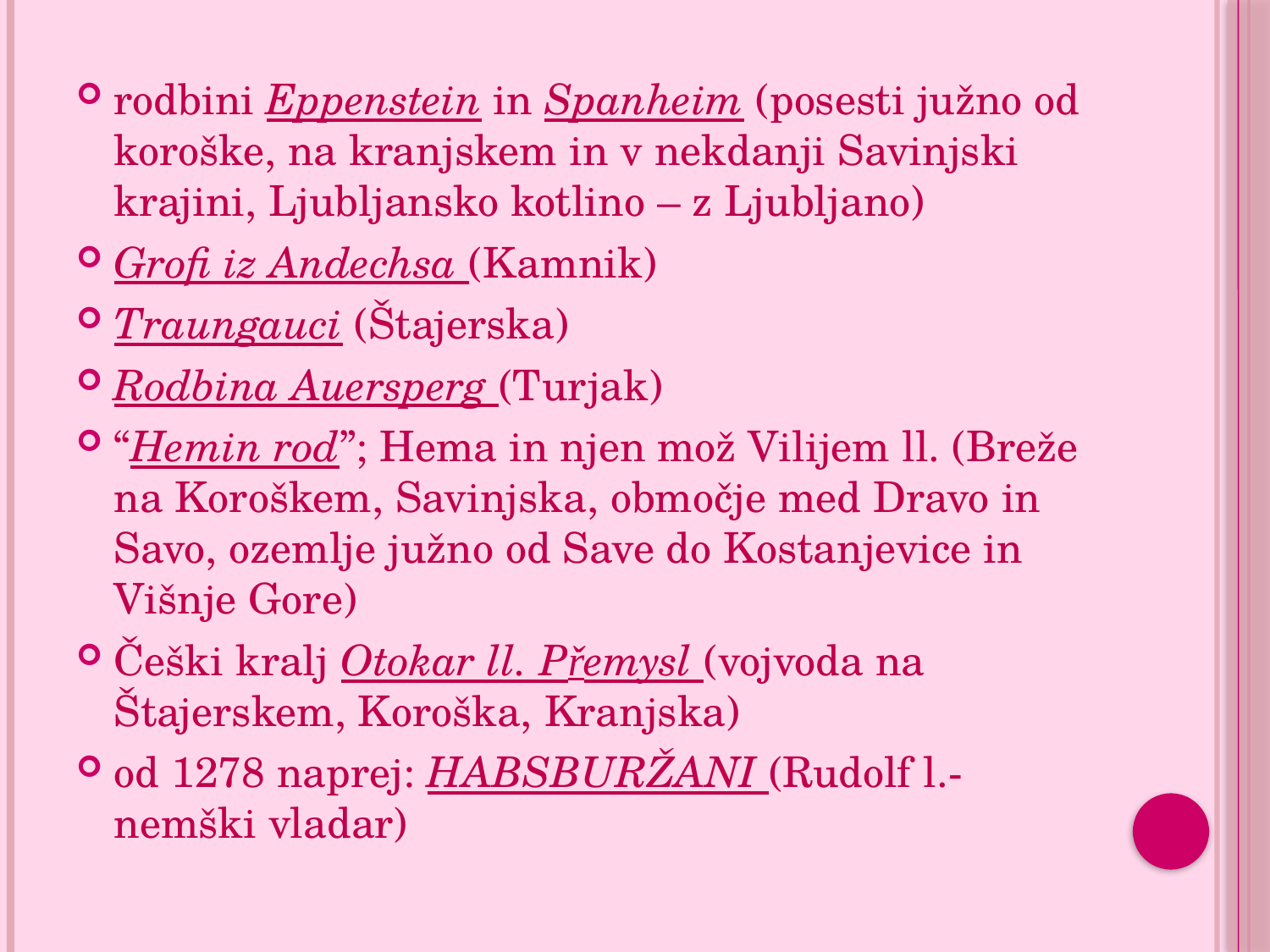

#
rodbini Eppenstein in Spanheim (posesti južno od koroške, na kranjskem in v nekdanji Savinjski krajini, Ljubljansko kotlino – z Ljubljano)
Grofi iz Andechsa (Kamnik)
Traungauci (Štajerska)
Rodbina Auersperg (Turjak)
“Hemin rod”; Hema in njen mož Vilijem ll. (Breže na Koroškem, Savinjska, območje med Dravo in Savo, ozemlje južno od Save do Kostanjevice in Višnje Gore)
Češki kralj Otokar ll. Přemysl (vojvoda na Štajerskem, Koroška, Kranjska)
od 1278 naprej: HABSBURŽANI (Rudolf l.-nemški vladar)